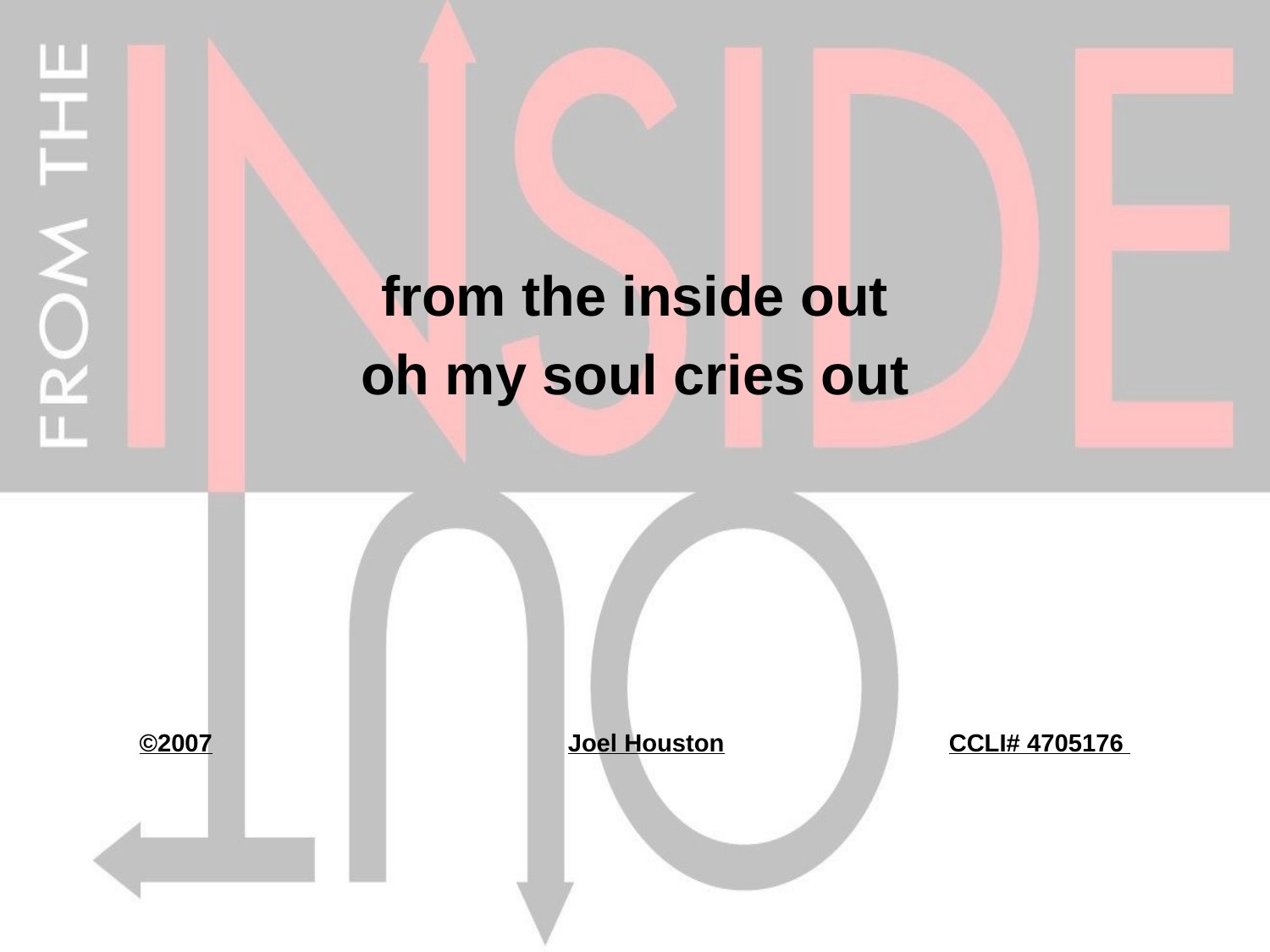

from the inside out
oh my soul cries out

©2007			Joel Houston		CCLI# 4705176